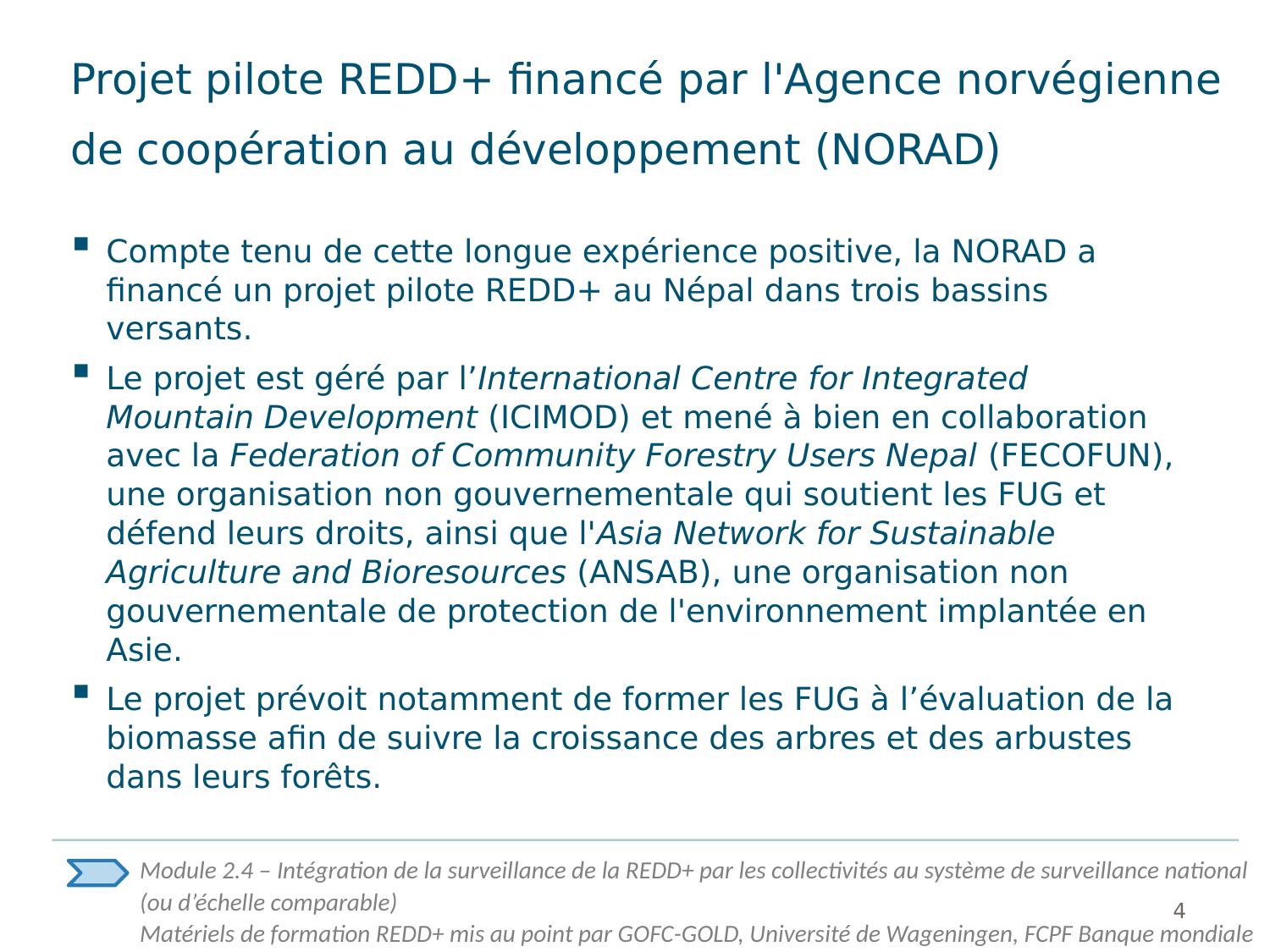

# Projet pilote REDD+ financé par l'Agence norvégienne de coopération au développement (NORAD)
Compte tenu de cette longue expérience positive, la NORAD a financé un projet pilote REDD+ au Népal dans trois bassins versants.
Le projet est géré par l’International Centre for Integrated Mountain Development (ICIMOD) et mené à bien en collaboration avec la Federation of Community Forestry Users Nepal (FECOFUN), une organisation non gouvernementale qui soutient les FUG et défend leurs droits, ainsi que l'Asia Network for Sustainable Agriculture and Bioresources (ANSAB), une organisation non gouvernementale de protection de l'environnement implantée en Asie.
Le projet prévoit notamment de former les FUG à l’évaluation de la biomasse afin de suivre la croissance des arbres et des arbustes dans leurs forêts.